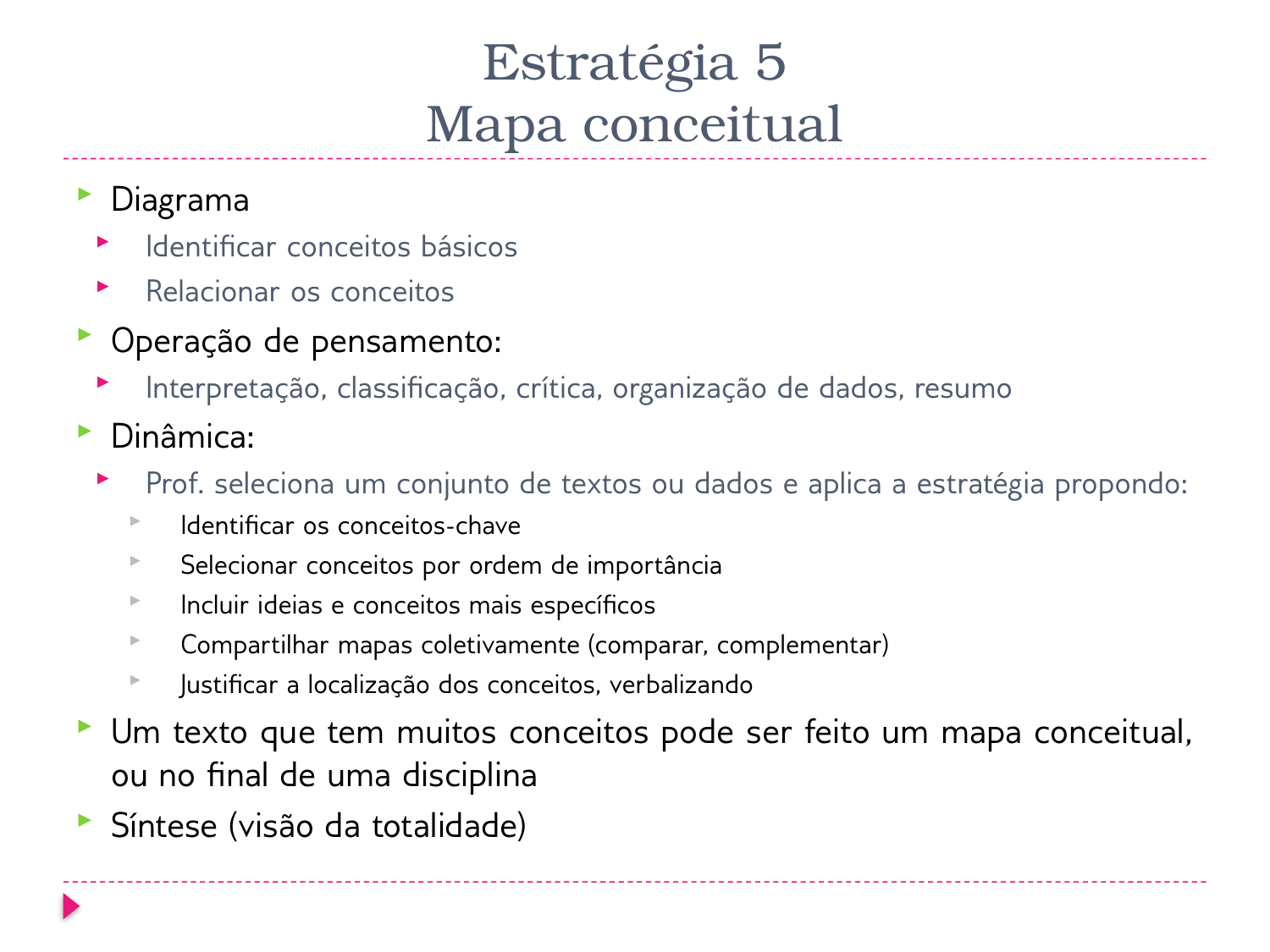

# Estratégia 5 Mapa conceitual
Diagrama
Identificar conceitos básicos
Relacionar os conceitos
Operação de pensamento:
Interpretação, classificação, crítica, organização de dados, resumo
Dinâmica:
Prof. seleciona um conjunto de textos ou dados e aplica a estratégia propondo:
Identificar os conceitos-chave
Selecionar conceitos por ordem de importância
Incluir ideias e conceitos mais específicos
Compartilhar mapas coletivamente (comparar, complementar)
Justificar a localização dos conceitos, verbalizando
Um texto que tem muitos conceitos pode ser feito um mapa conceitual, ou no final de uma disciplina
Síntese (visão da totalidade)